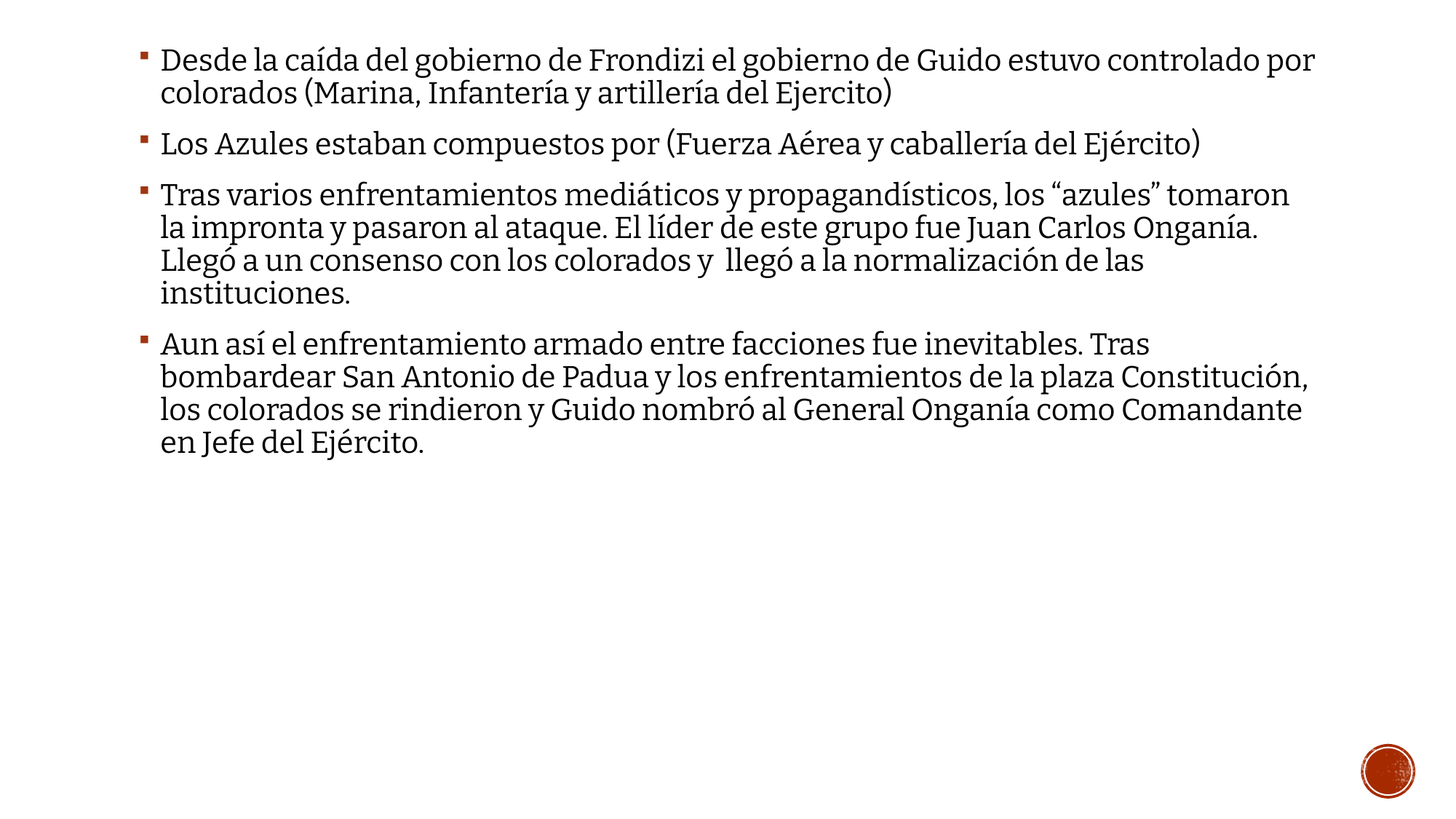

Desde la caída del gobierno de Frondizi el gobierno de Guido estuvo controlado por colorados (Marina, Infantería y artillería del Ejercito)
Los Azules estaban compuestos por (Fuerza Aérea y caballería del Ejército)
Tras varios enfrentamientos mediáticos y propagandísticos, los “azules” tomaron la impronta y pasaron al ataque. El líder de este grupo fue Juan Carlos Onganía. Llegó a un consenso con los colorados y  llegó a la normalización de las instituciones.
Aun así el enfrentamiento armado entre facciones fue inevitables. Tras  bombardear San Antonio de Padua y los enfrentamientos de la plaza Constitución, los colorados se rindieron y Guido nombró al General Onganía como Comandante en Jefe del Ejército.